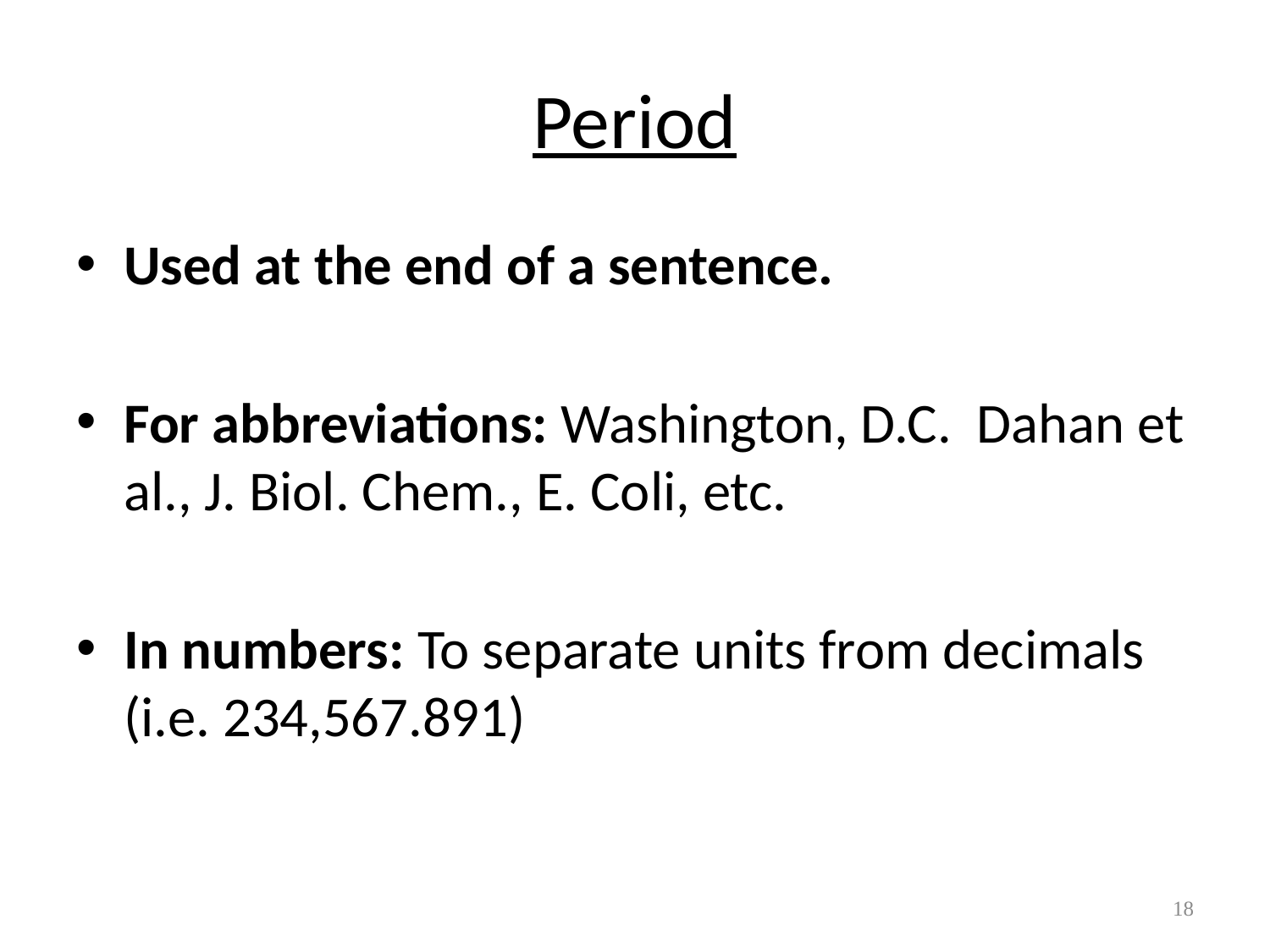

# Period
Used at the end of a sentence.

For abbreviations: Washington, D.C.  Dahan et al., J. Biol. Chem., E. Coli, etc.

In numbers: To separate units from decimals (i.e. 234,567.891)

18